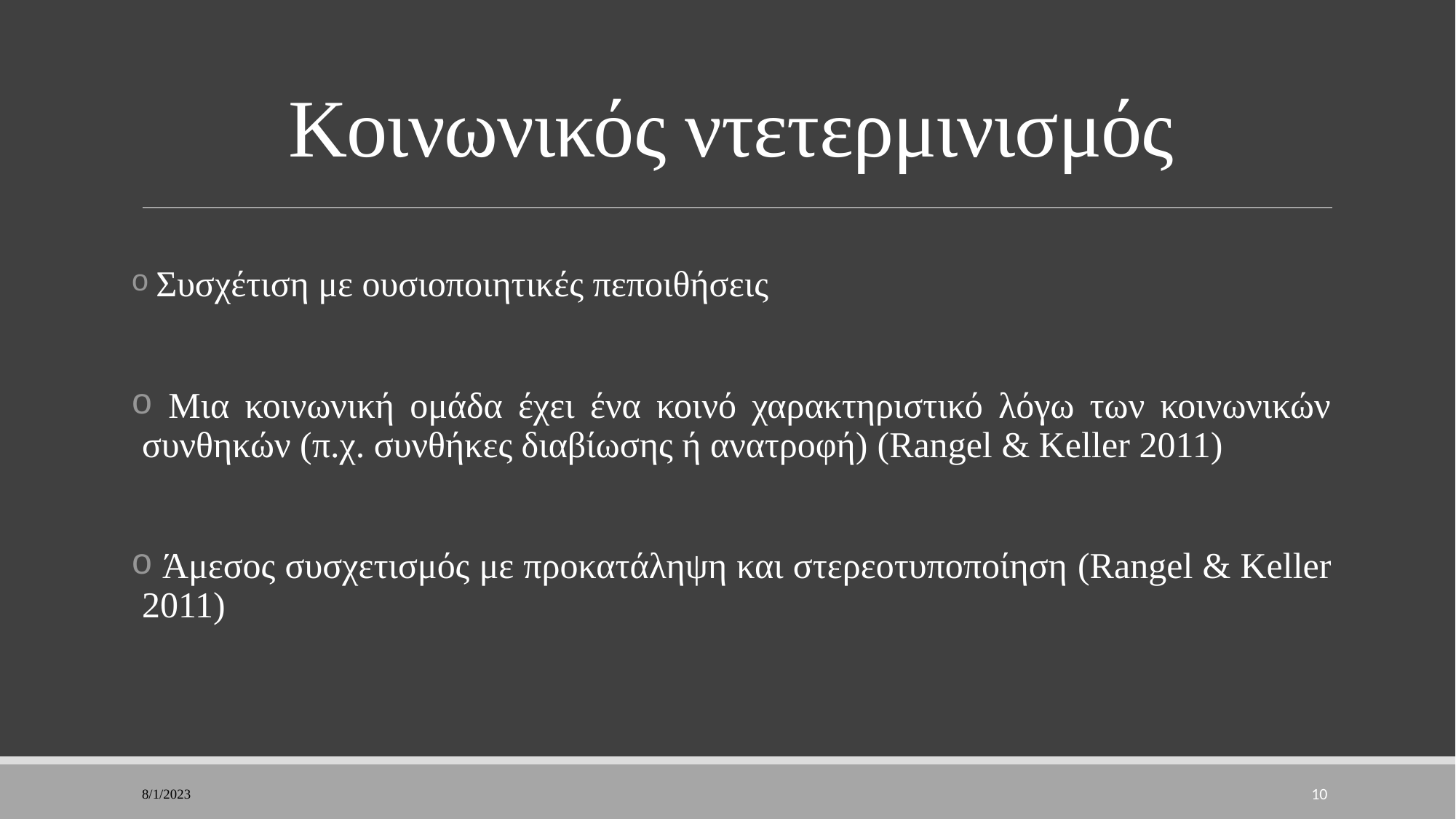

# Κοινωνικός ντετερμινισμός
 Συσχέτιση με ουσιοποιητικές πεποιθήσεις

 Μια κοινωνική ομάδα έχει ένα κοινό χαρακτηριστικό λόγω των κοινωνικών συνθηκών (π.χ. συνθήκες διαβίωσης ή ανατροφή) (Rangel & Keller 2011)

 Άμεσος συσχετισμός με προκατάληψη και στερεοτυποποίηση (Rangel & Keller 2011)
8/1/2023
10